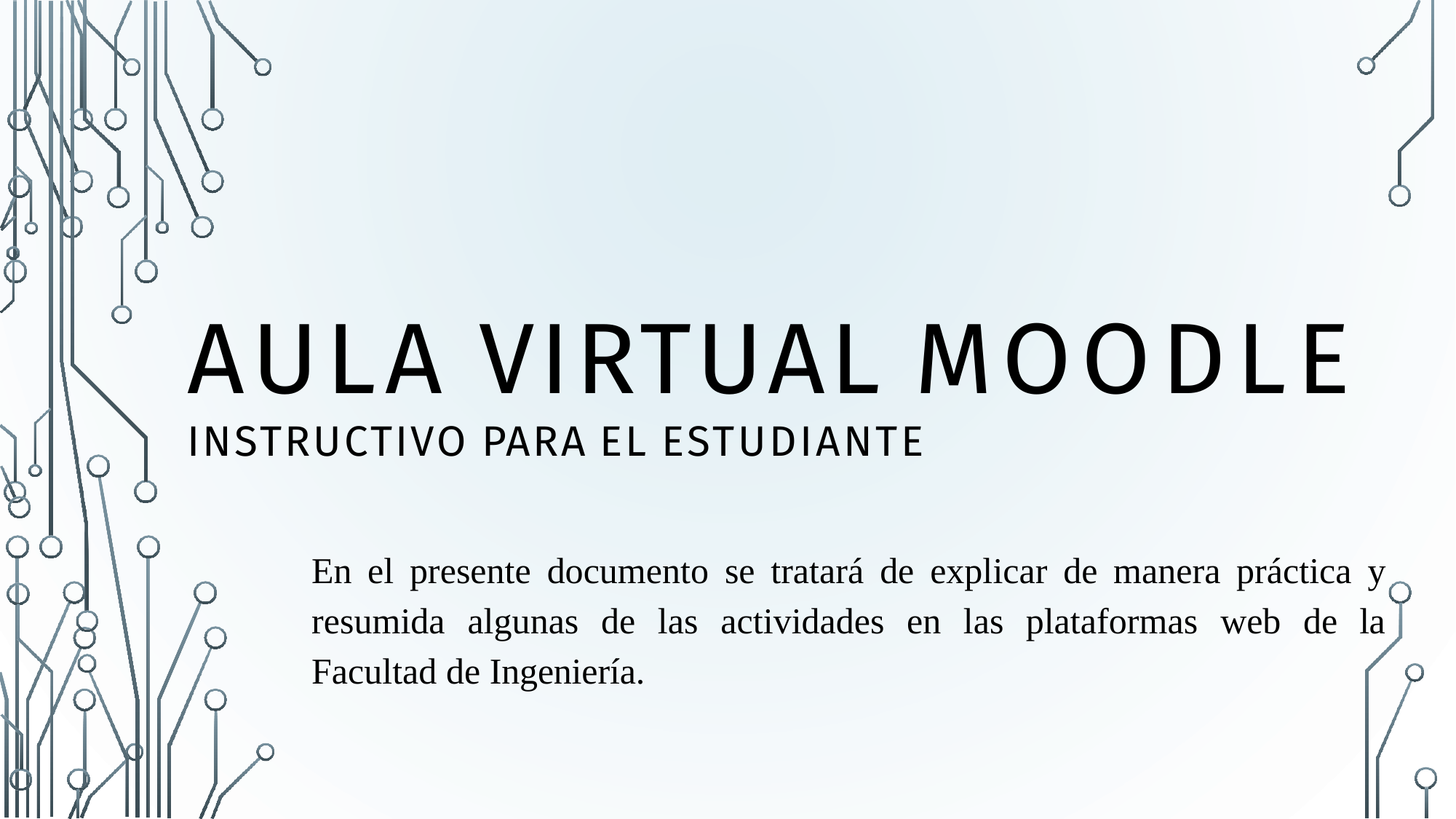

# AULA VIRTUAL MOODLE
INSTRUCTIVO PARA EL ESTUDIANTE
En el presente documento se tratará de explicar de manera práctica y resumida  algunas  de  las  actividades  en  las  plataformas  web  de  la Facultad de Ingeniería.